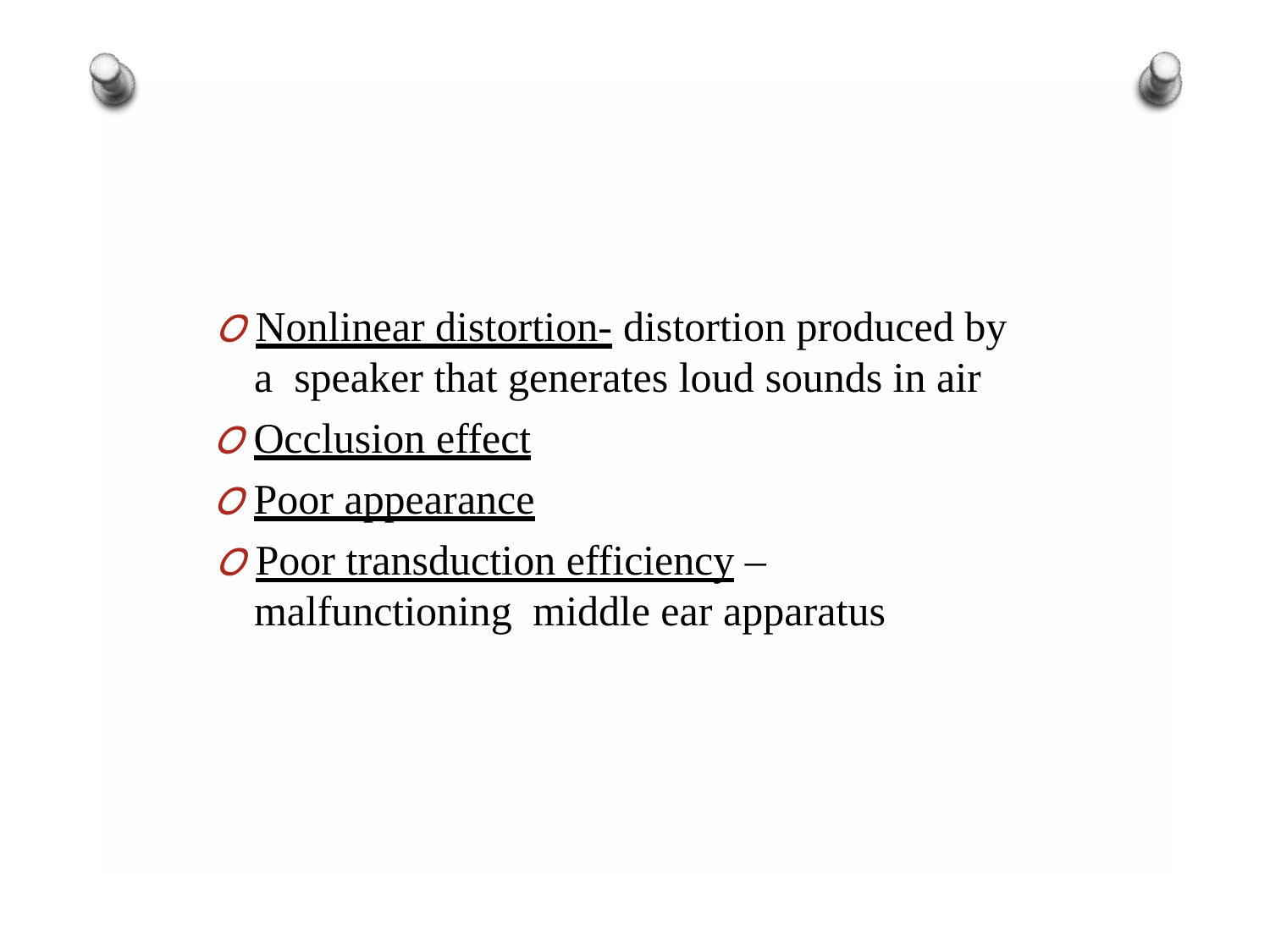

O Nonlinear distortion- distortion produced by a  speaker that generates loud sounds in air
O Occlusion effect
O Poor appearance
O Poor transduction efficiency – malfunctioning  middle ear apparatus